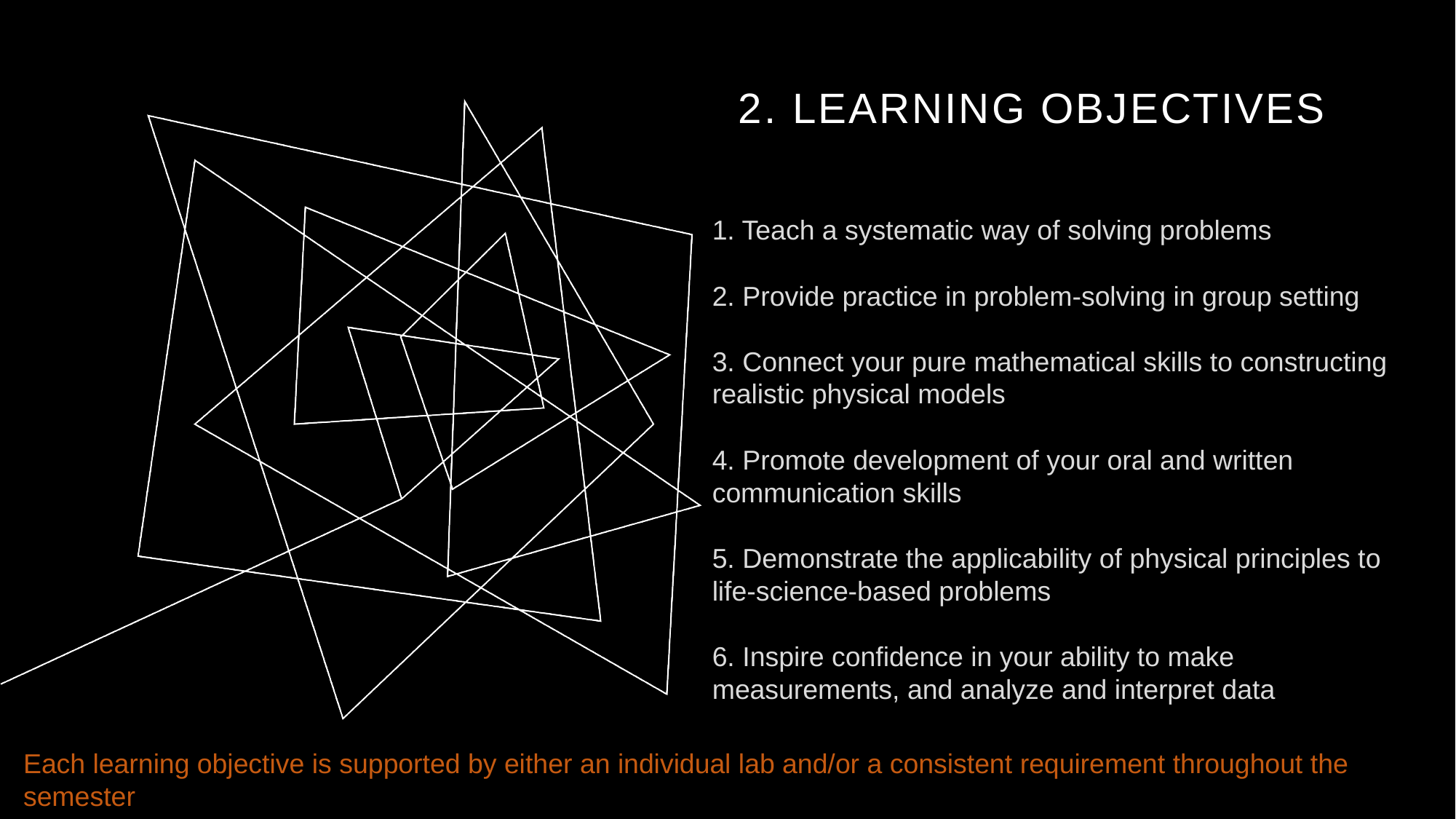

# 2. Learning objectives
1. Teach a systematic way of solving problems

2. Provide practice in problem-solving in group setting

3. Connect your pure mathematical skills to constructing realistic physical models

4. Promote development of your oral and written communication skills

5. Demonstrate the applicability of physical principles to life-science-based problems

6. Inspire confidence in your ability to make measurements, and analyze and interpret data
Each learning objective is supported by either an individual lab and/or a consistent requirement throughout the semester